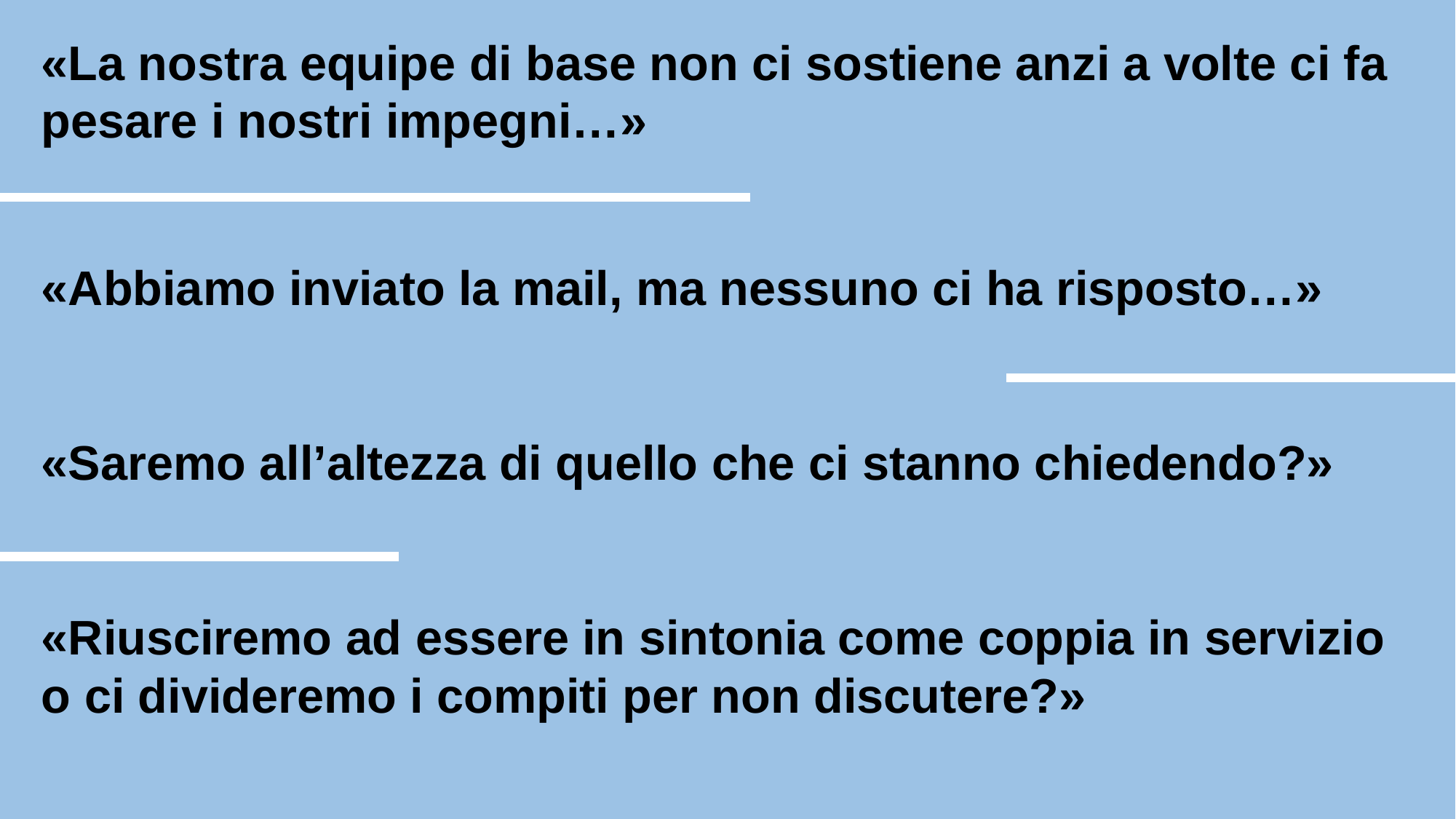

«La nostra equipe di base non ci sostiene anzi a volte ci fa pesare i nostri impegni…»

«Abbiamo inviato la mail, ma nessuno ci ha risposto…»

«Saremo all’altezza di quello che ci stanno chiedendo?»

«Riusciremo ad essere in sintonia come coppia in servizio o ci divideremo i compiti per non discutere?»